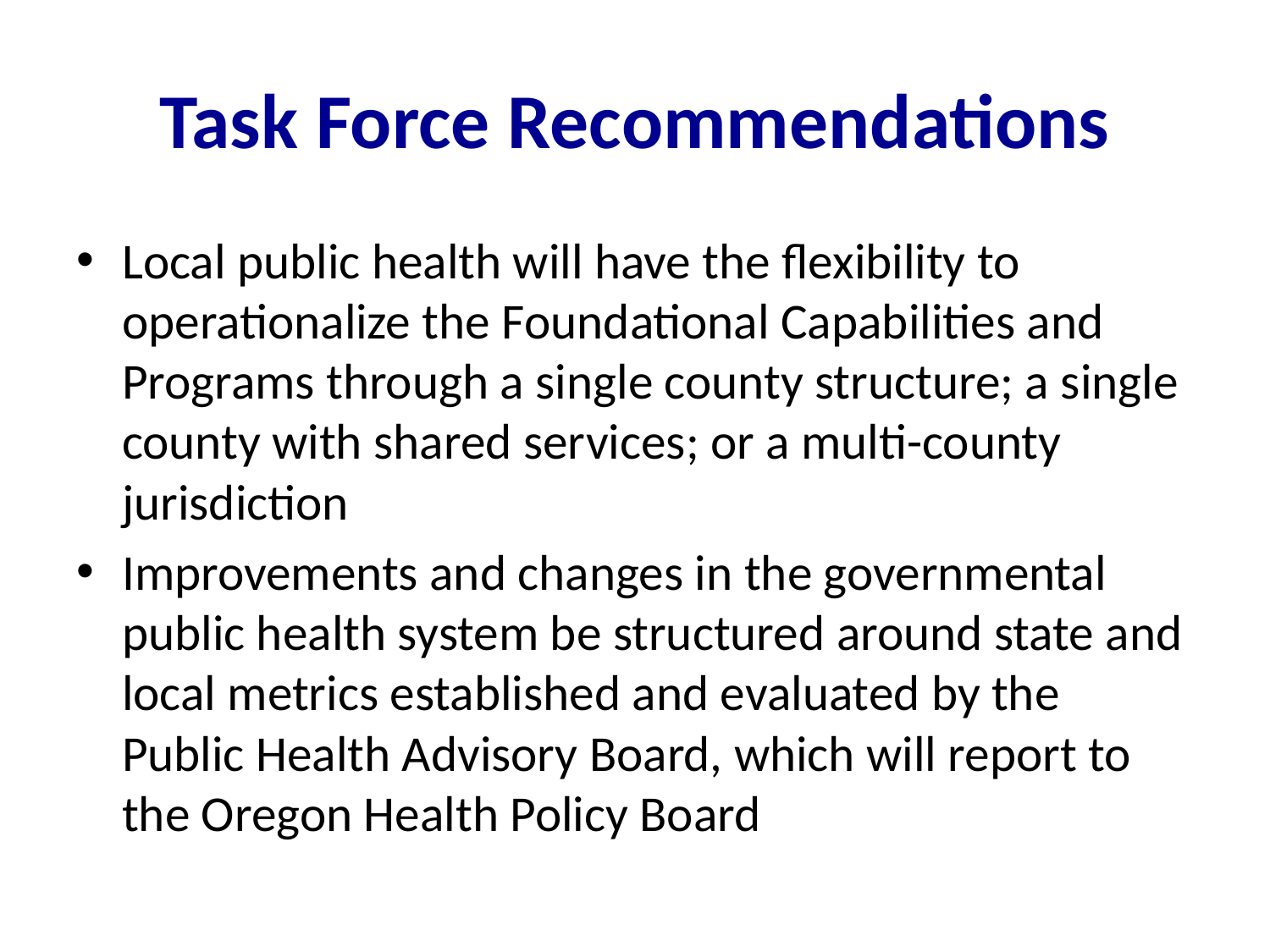

# Task Force Recommendations
Local public health will have the flexibility to operationalize the Foundational Capabilities and Programs through a single county structure; a single county with shared services; or a multi-county jurisdiction
Improvements and changes in the governmental public health system be structured around state and local metrics established and evaluated by the Public Health Advisory Board, which will report to the Oregon Health Policy Board